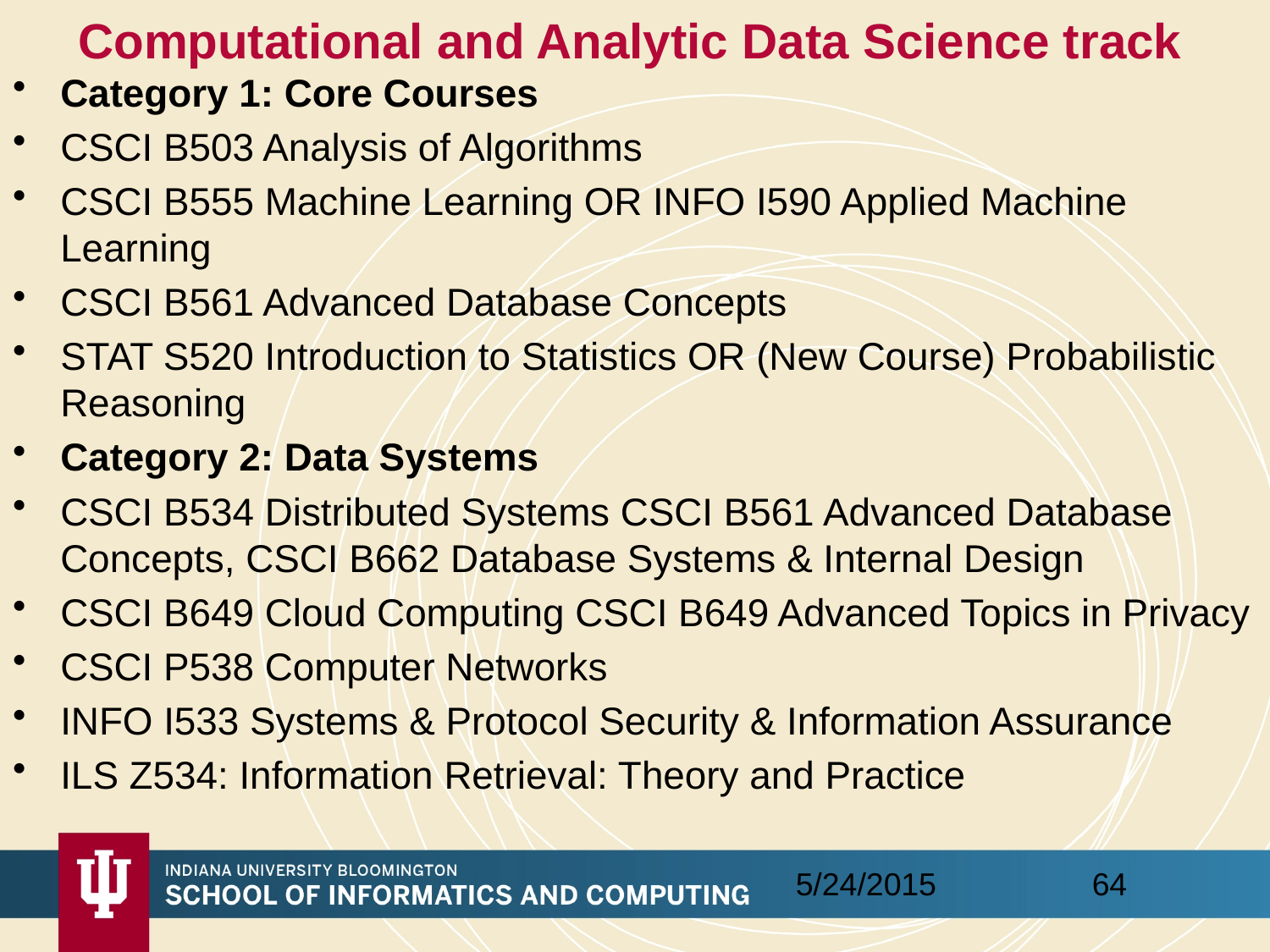

# Computational and Analytic Data Science track
Category 1: Core Courses
CSCI B503 Analysis of Algorithms
CSCI B555 Machine Learning OR INFO I590 Applied Machine Learning
CSCI B561 Advanced Database Concepts
STAT S520 Introduction to Statistics OR (New Course) Probabilistic Reasoning
Category 2: Data Systems
CSCI B534 Distributed Systems CSCI B561 Advanced Database Concepts, CSCI B662 Database Systems & Internal Design
CSCI B649 Cloud Computing CSCI B649 Advanced Topics in Privacy
CSCI P538 Computer Networks
INFO I533 Systems & Protocol Security & Information Assurance
ILS Z534: Information Retrieval: Theory and Practice
64
5/24/2015